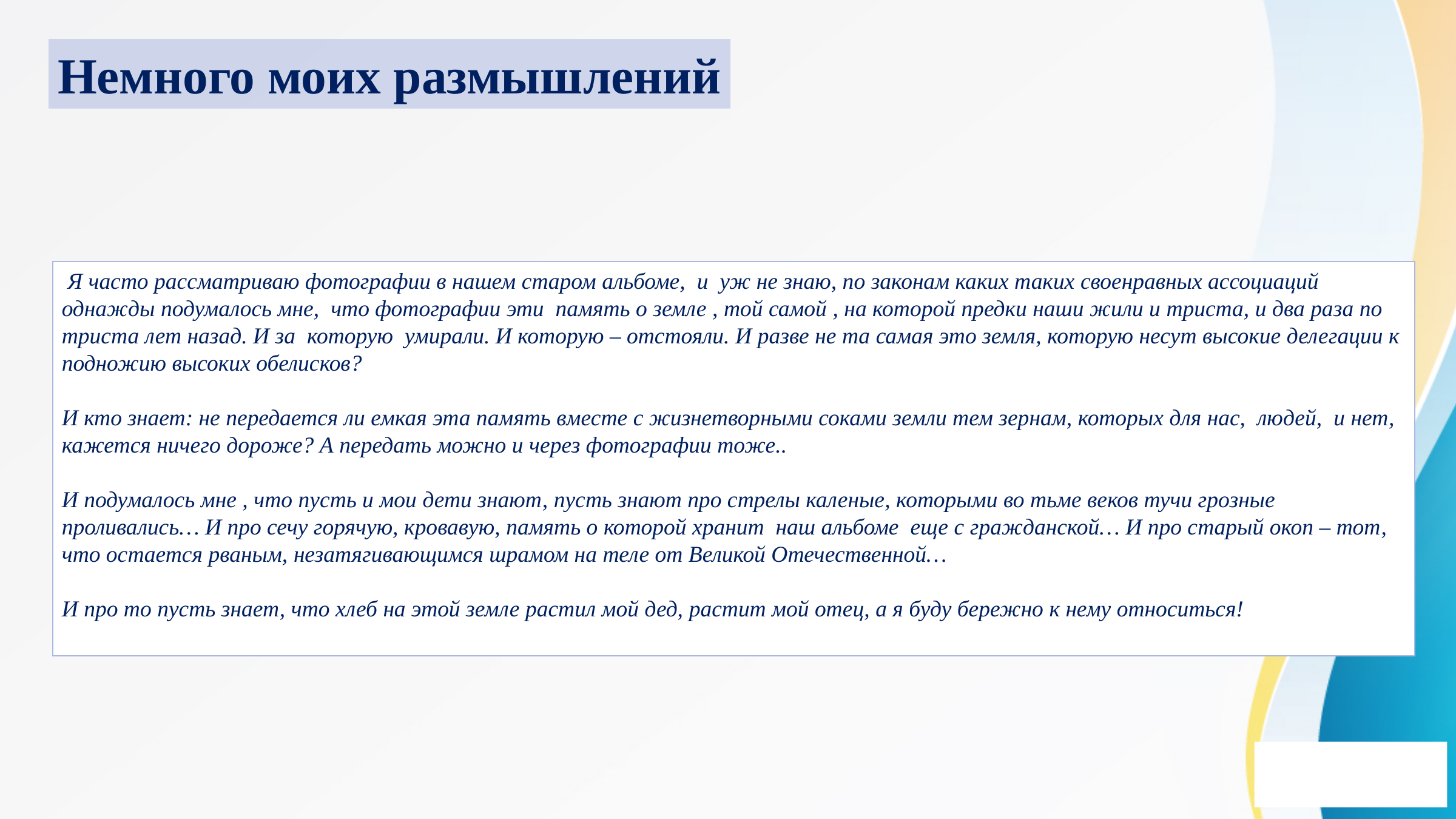

Немного моих размышлений
 Я часто рассматриваю фотографии в нашем старом альбоме,  и  уж не знаю, по законам каких таких своенравных ассоциаций однажды подумалось мне,  что фотографии эти  память о земле , той самой , на которой предки наши жили и триста, и два раза по триста лет назад. И за  которую  умирали. И которую – отстояли. И разве не та самая это земля, которую несут высокие делегации к подножию высоких обелисков?

И кто знает: не передается ли емкая эта память вместе с жизнетворными соками земли тем зернам, которых для нас,  людей,  и нет, кажется ничего дороже? А передать можно и через фотографии тоже..

И подумалось мне , что пусть и мои дети знают, пусть знают про стрелы каленые, которыми во тьме веков тучи грозные проливались… И про сечу горячую, кровавую, память о которой хранит  наш альбоме  еще с гражданской… И про старый окоп – тот, что остается рваным, незатягивающимся шрамом на теле от Великой Отечественной…

И про то пусть знает, что хлеб на этой земле растил мой дед, растит мой отец, а я буду бережно к нему относиться!